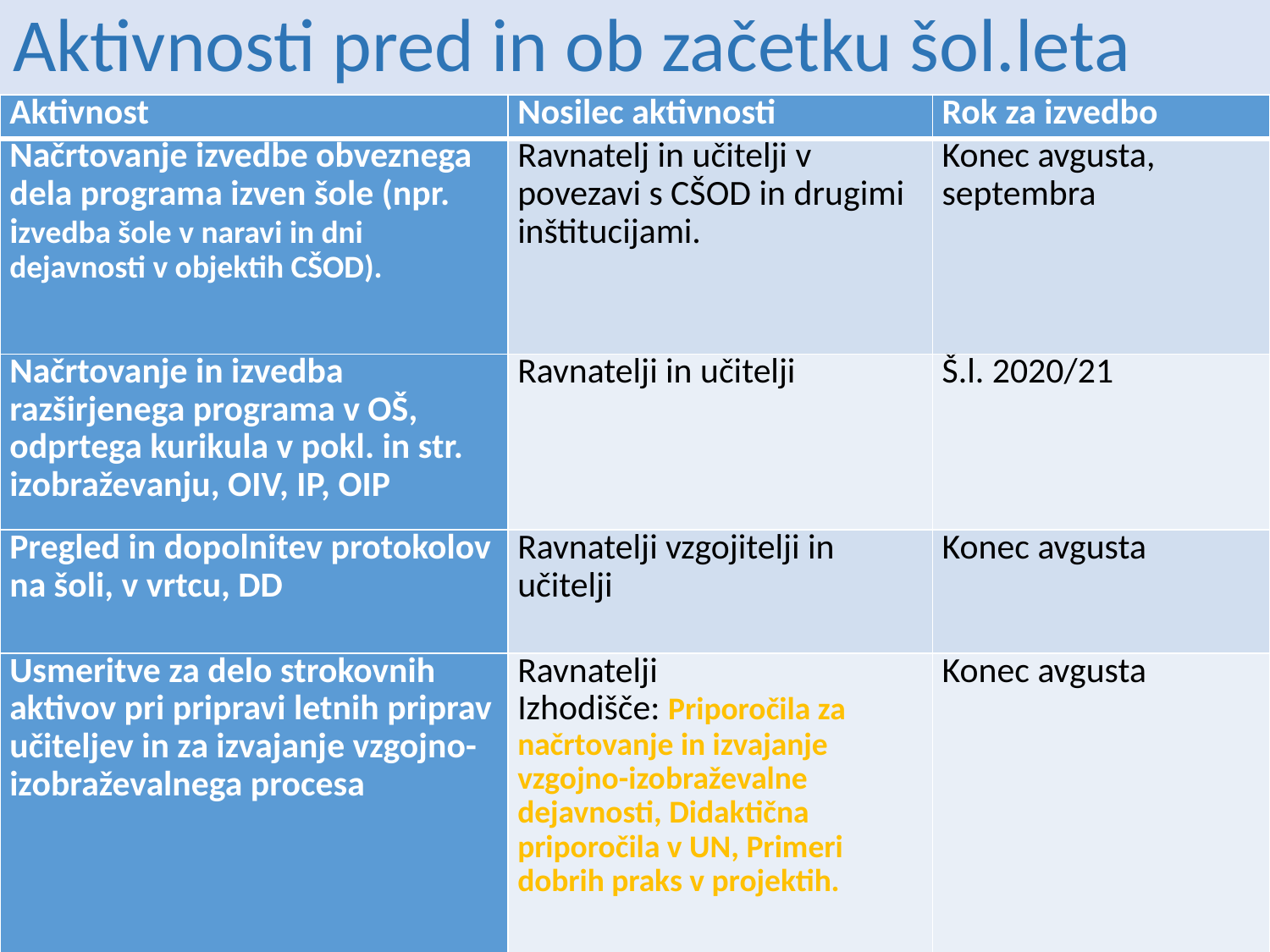

# Aktivnosti pred in ob začetku šol.leta
| Aktivnost | Nosilec aktivnosti | Rok za izvedbo |
| --- | --- | --- |
| Načrtovanje izvedbe obveznega dela programa izven šole (npr. izvedba šole v naravi in dni dejavnosti v objektih CŠOD). | Ravnatelj in učitelji v povezavi s CŠOD in drugimi inštitucijami. | Konec avgusta, septembra |
| Načrtovanje in izvedba razširjenega programa v OŠ, odprtega kurikula v pokl. in str. izobraževanju, OIV, IP, OIP | Ravnatelji in učitelji | Š.l. 2020/21 |
| Pregled in dopolnitev protokolov na šoli, v vrtcu, DD | Ravnatelji vzgojitelji in učitelji | Konec avgusta |
| Usmeritve za delo strokovnih aktivov pri pripravi letnih priprav učiteljev in za izvajanje vzgojno-izobraževalnega procesa | Ravnatelji Izhodišče: Priporočila za načrtovanje in izvajanje vzgojno-izobraževalne dejavnosti, Didaktična priporočila v UN, Primeri dobrih praks v projektih. | Konec avgusta |